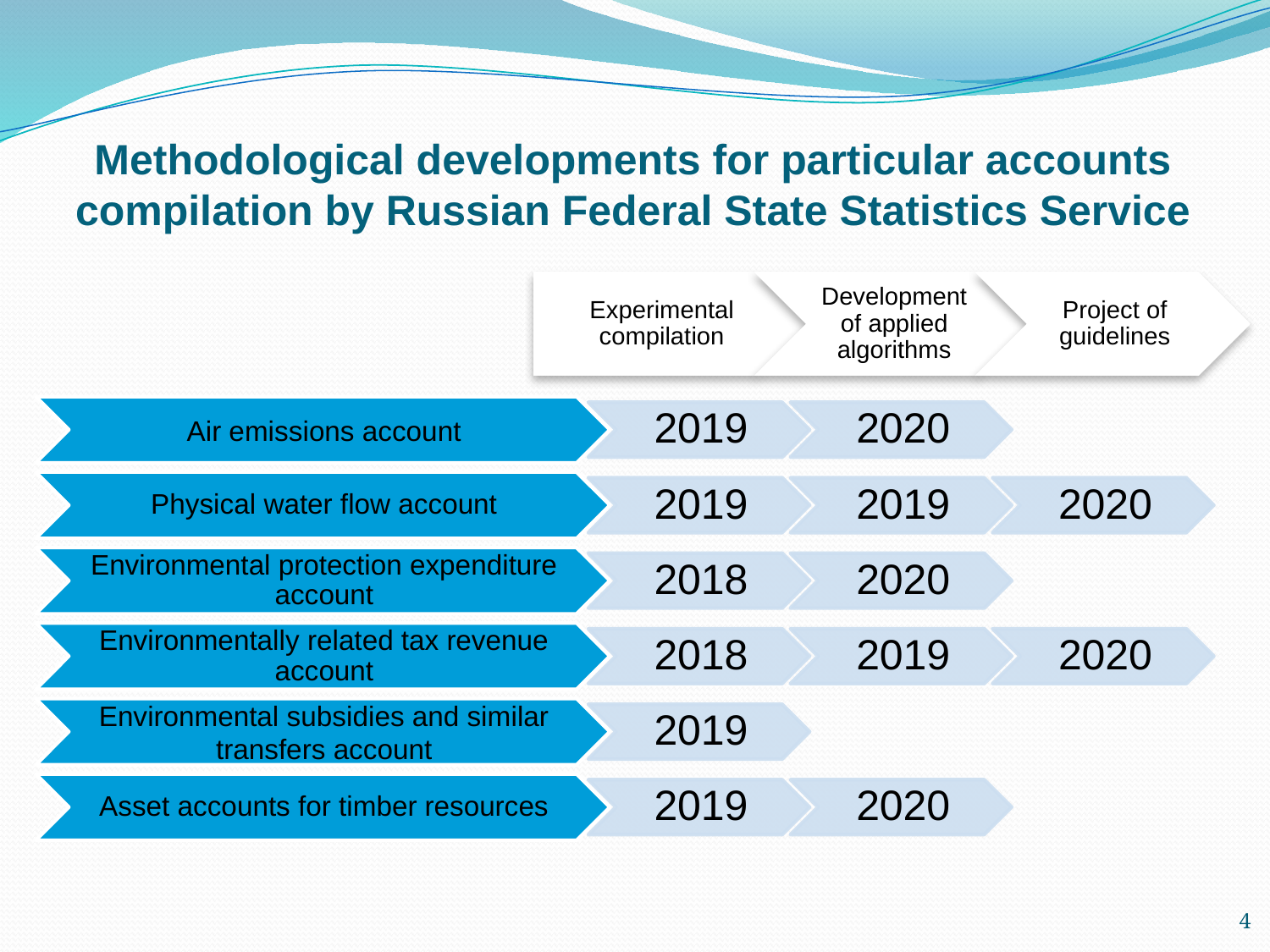

Methodological developments for particular accounts
compilation by Russian Federal State Statistics Service
Experimental compilation
Development of applied algorithms
Project of guidelines
Air emissions account
2019
2020
Physical water flow account
2019
2019
2020
Environmental protection expenditure account
2018
2020
Environmentally related tax revenue account
2018
2019
2020
Environmental subsidies and similar transfers account
2019
Asset accounts for timber resources
2019
2020
4